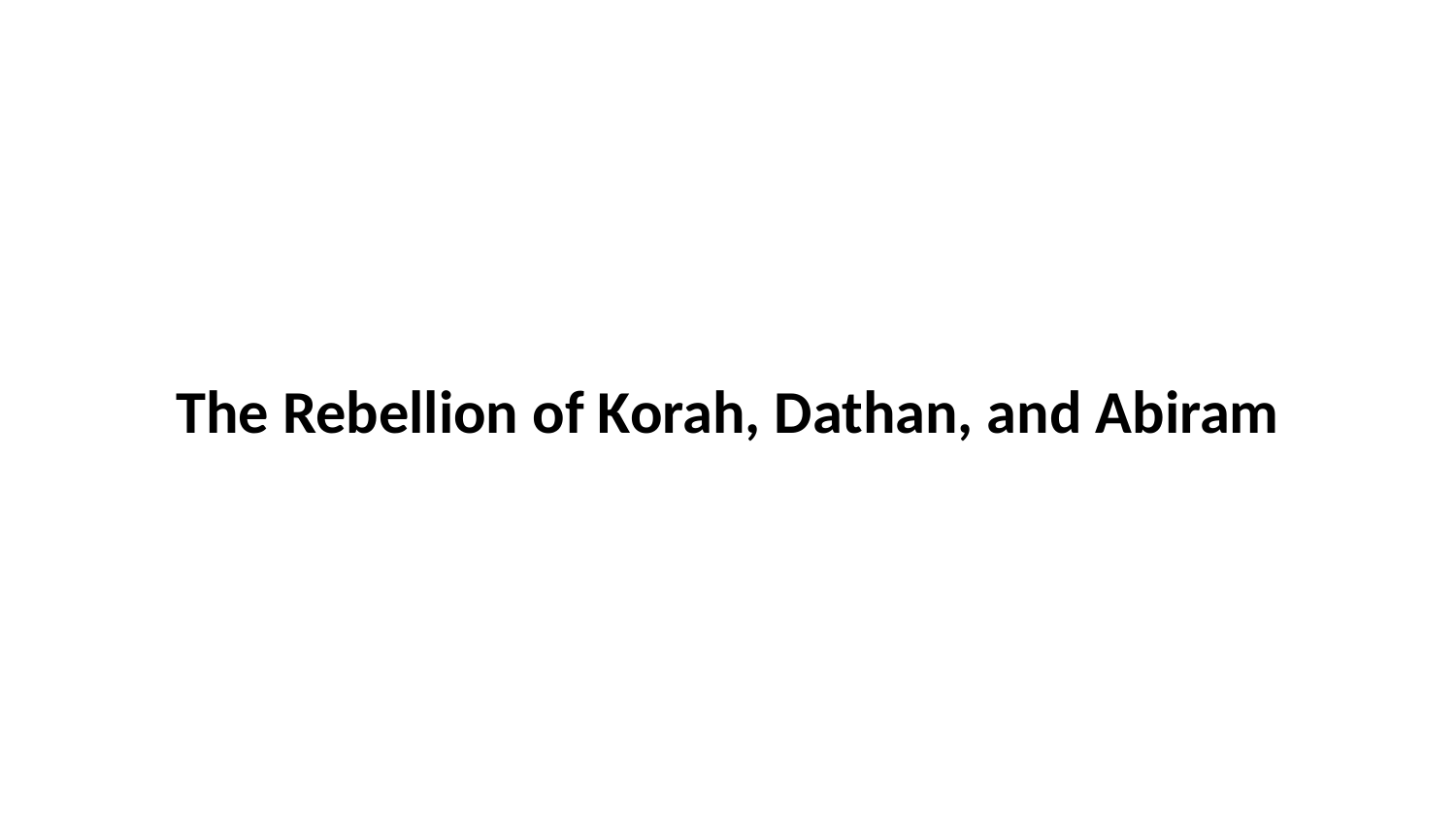

The Rebellion of Korah, Dathan, and Abiram